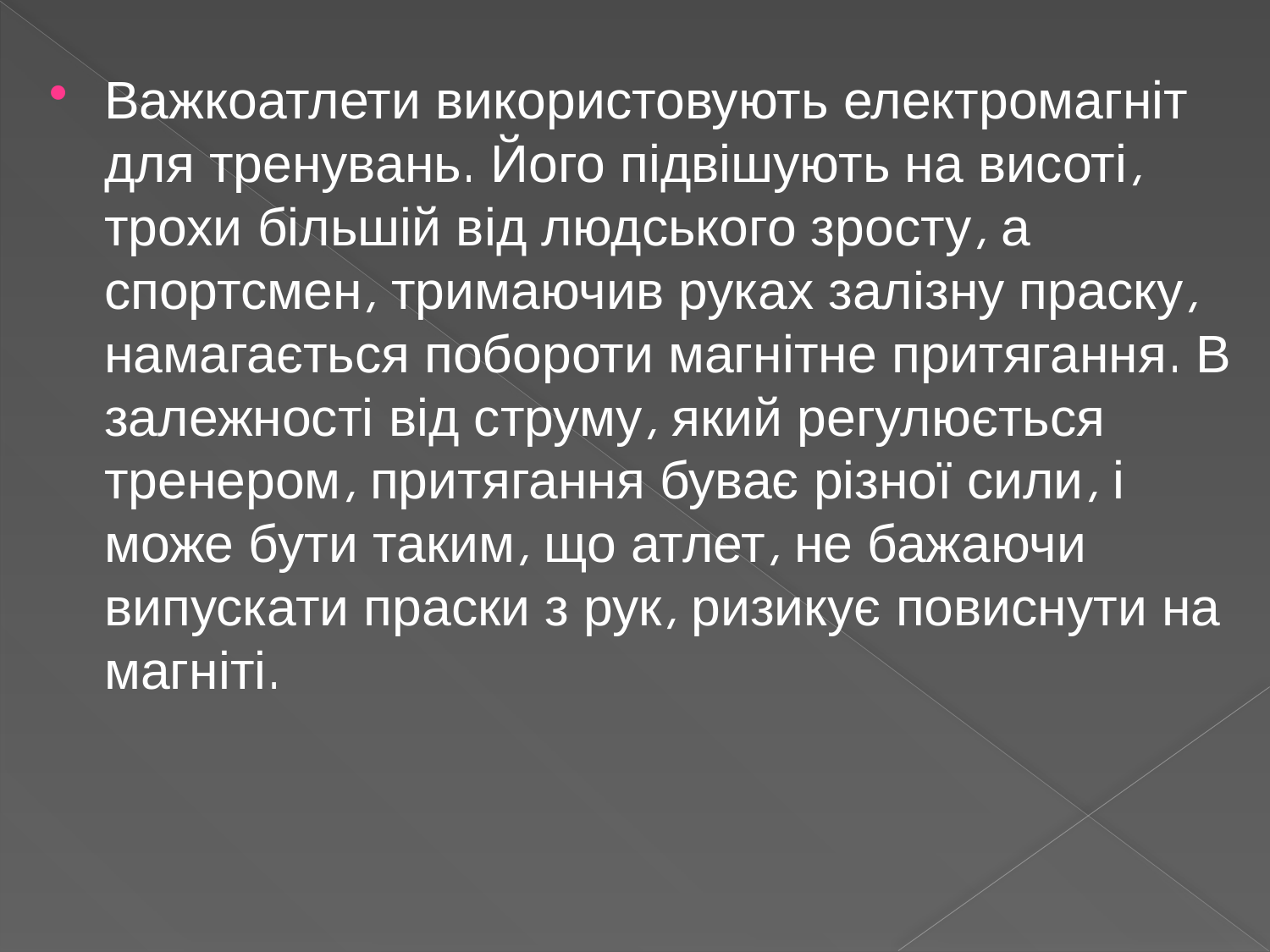

Важкоатлети використовують електромагніт для тренувань. Його підвішують на висоті, трохи більшій від людського зросту, а спортсмен, тримаючив руках залізну праску, намагається побороти магнітне притягання. В залежності від струму, який регулюється тренером, притягання буває різної сили, і може бути таким, що атлет, не бажаючи випускати праски з рук, ризикує повиснути на магніті.